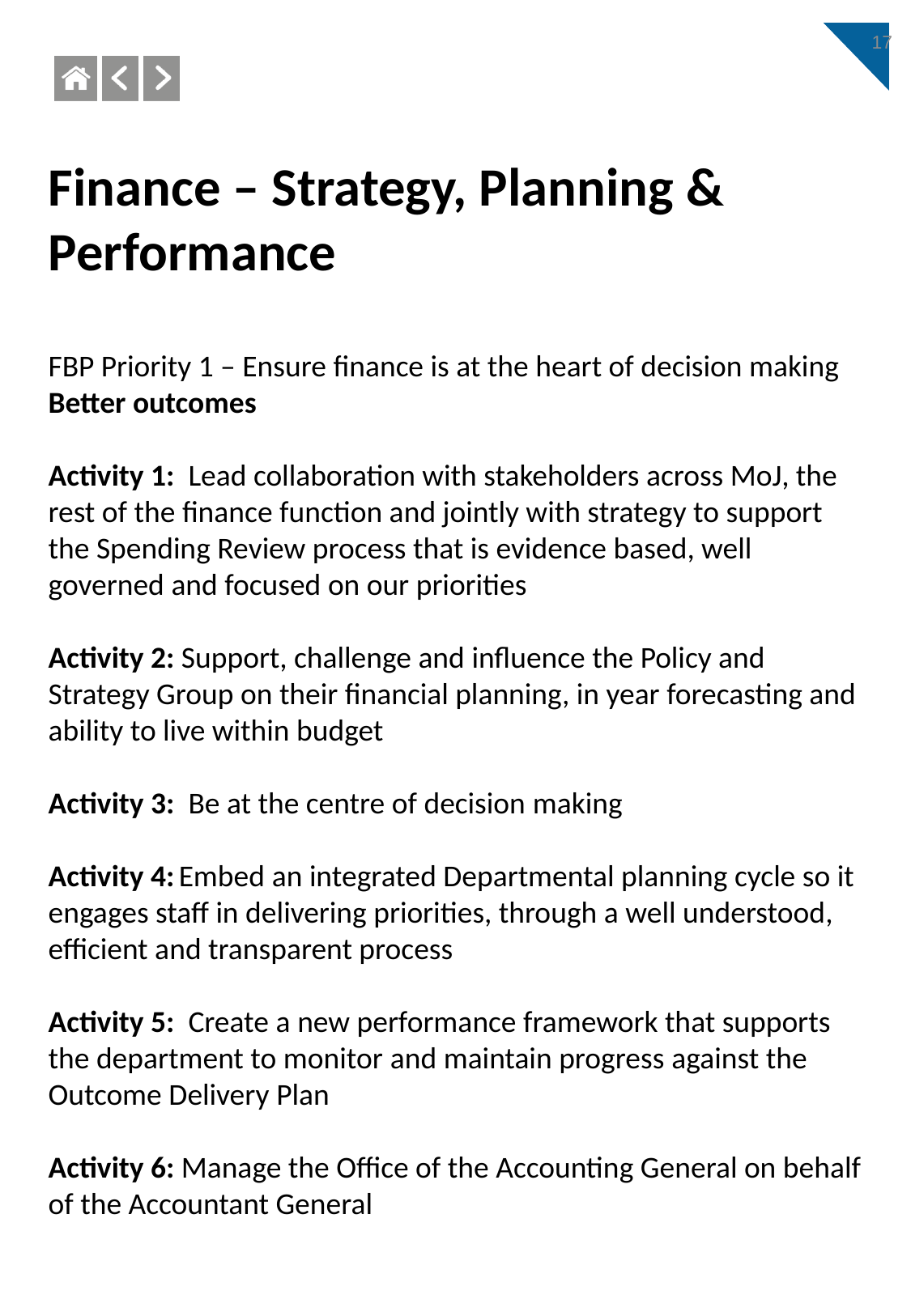

17
Finance – Strategy, Planning & Performance

FBP Priority 1 – Ensure finance is at the heart of decision making
Better outcomes

Activity 1:  Lead collaboration with stakeholders across MoJ, the rest of the finance function and jointly with strategy to support the Spending Review process that is evidence based, well governed and focused on our priorities

Activity 2: Support, challenge and influence the Policy and Strategy Group on their financial planning, in year forecasting and ability to live within budget

Activity 3:  Be at the centre of decision making

Activity 4: Embed an integrated Departmental planning cycle so it engages staff in delivering priorities, through a well understood, efficient and transparent process

Activity 5:  Create a new performance framework that supports the department to monitor and maintain progress against the Outcome Delivery Plan

Activity 6: Manage the Office of the Accounting General on behalf of the Accountant General